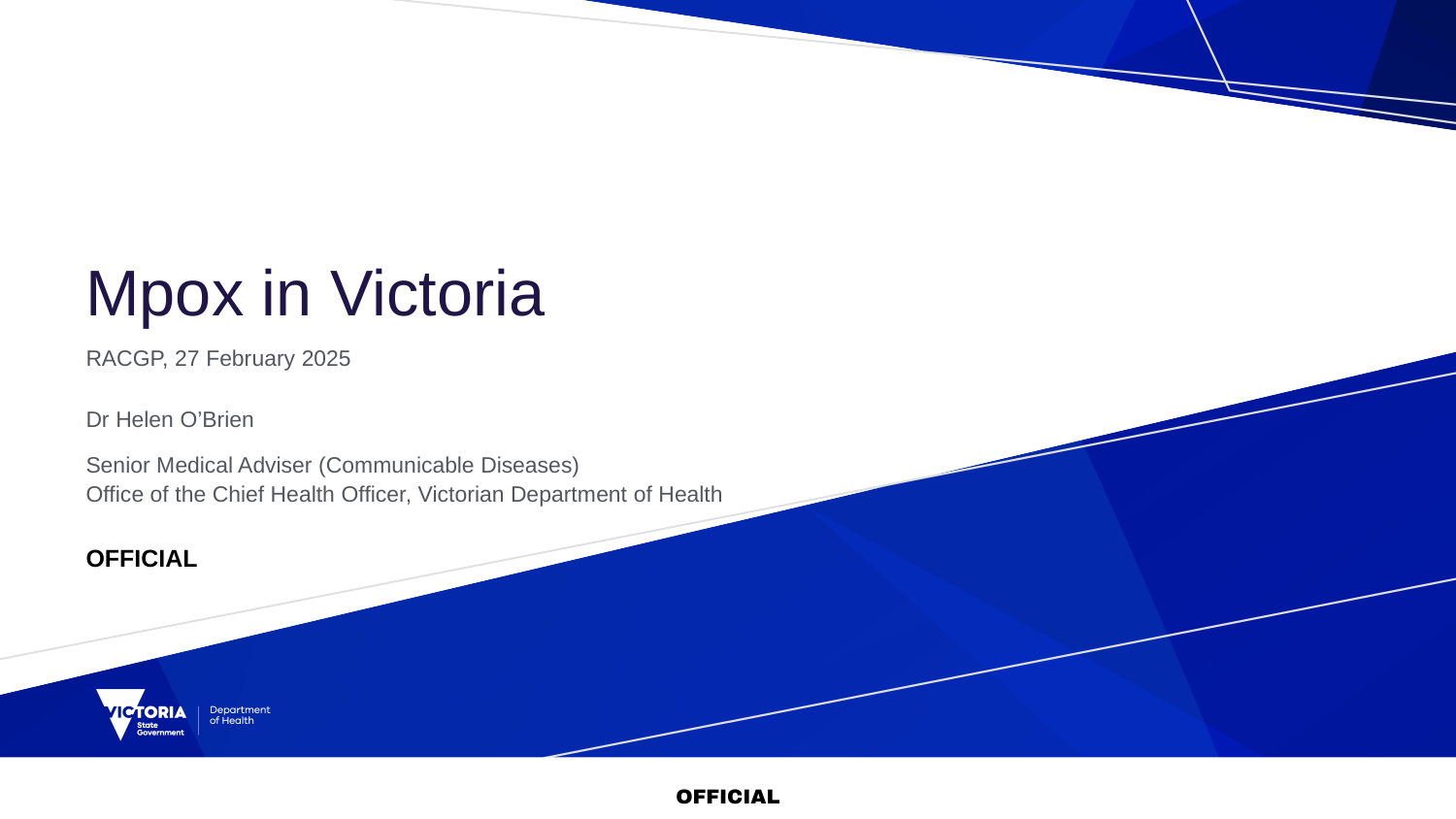

# Mpox in Victoria
RACGP, 27 February 2025
Dr Helen O’Brien
Senior Medical Adviser (Communicable Diseases)
Office of the Chief Health Officer, Victorian Department of Health
OFFICIAL